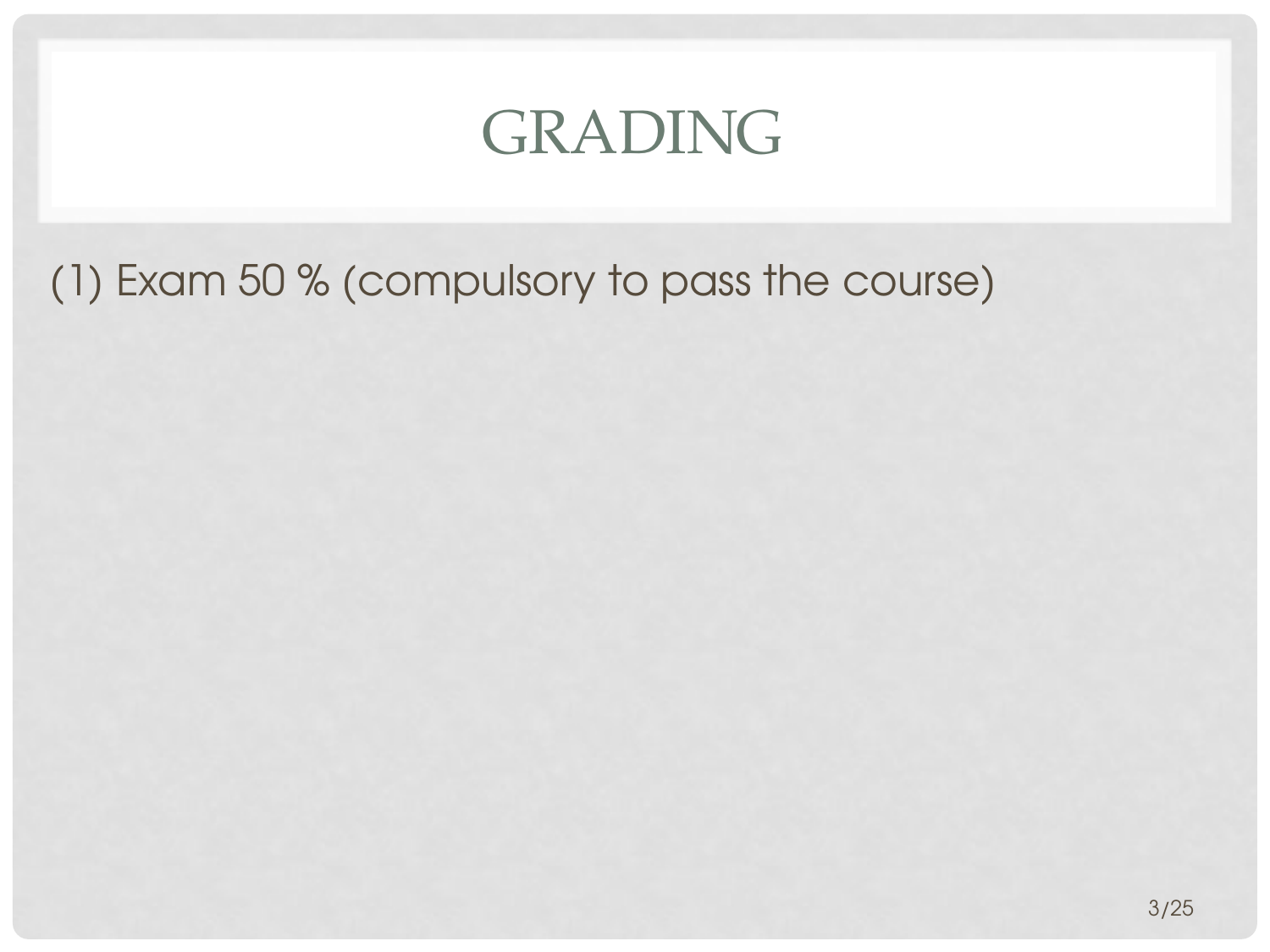

# Grading
(1) Exam 50 % (compulsory to pass the course)
3/25